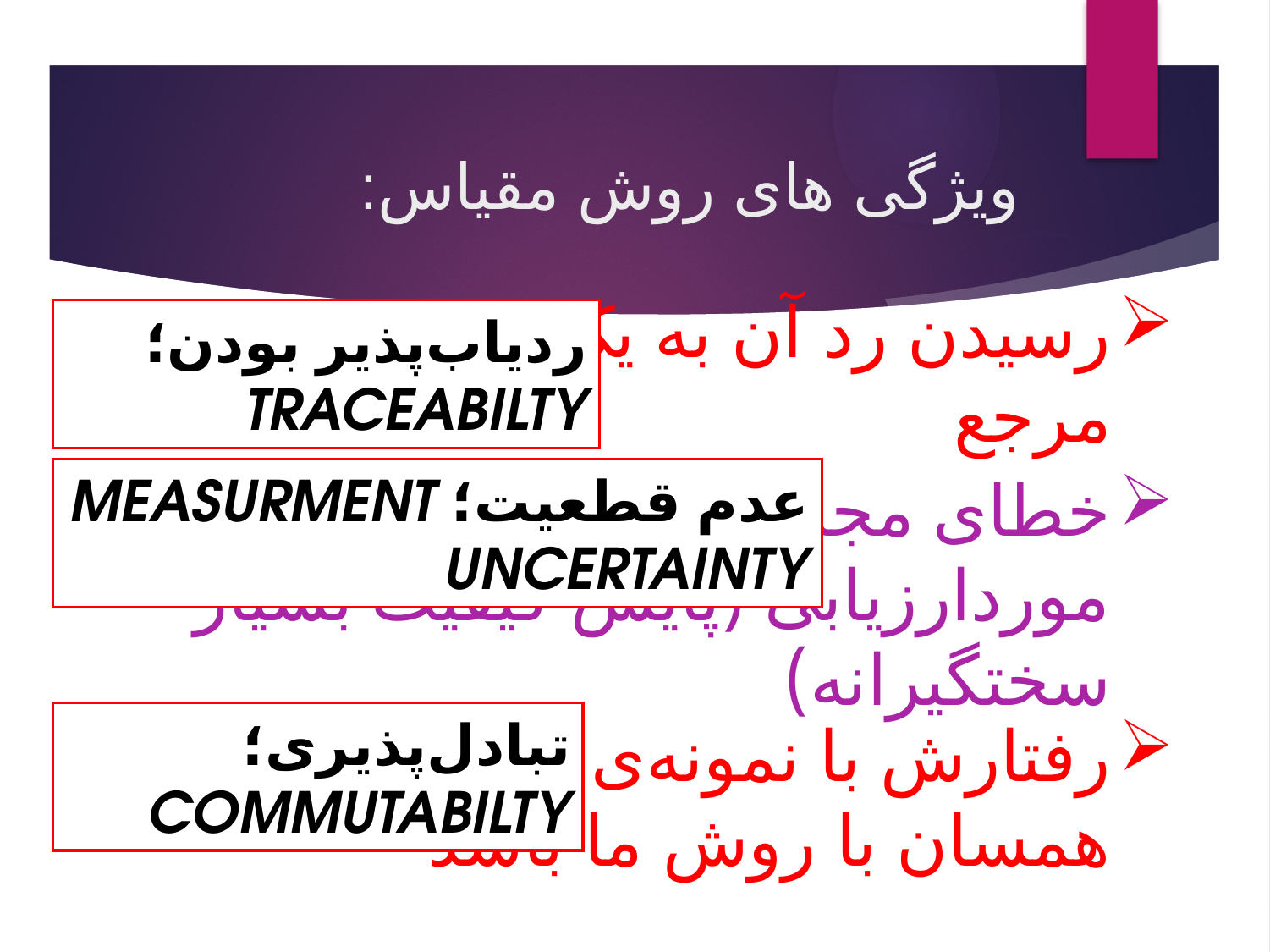

# ویژگی های روش مقیاس:

رسیدن رد آن به یک روش و/یا ماده‌ی مرجع
ردیاب‌پذیر بودن؛ TRACEABILTY
عدم قطعیت؛ MEASURMENT UNCERTAINTY
خطای مجاز کل کوچکتر از روش موردارزیابی (پایش کیفیت بسیار سختگیرانه)
تبادل‌پذیری؛ COMMUTABILTY
رفتارش با نمونه‌ی موردمقایسه همسان با روش ما باشد